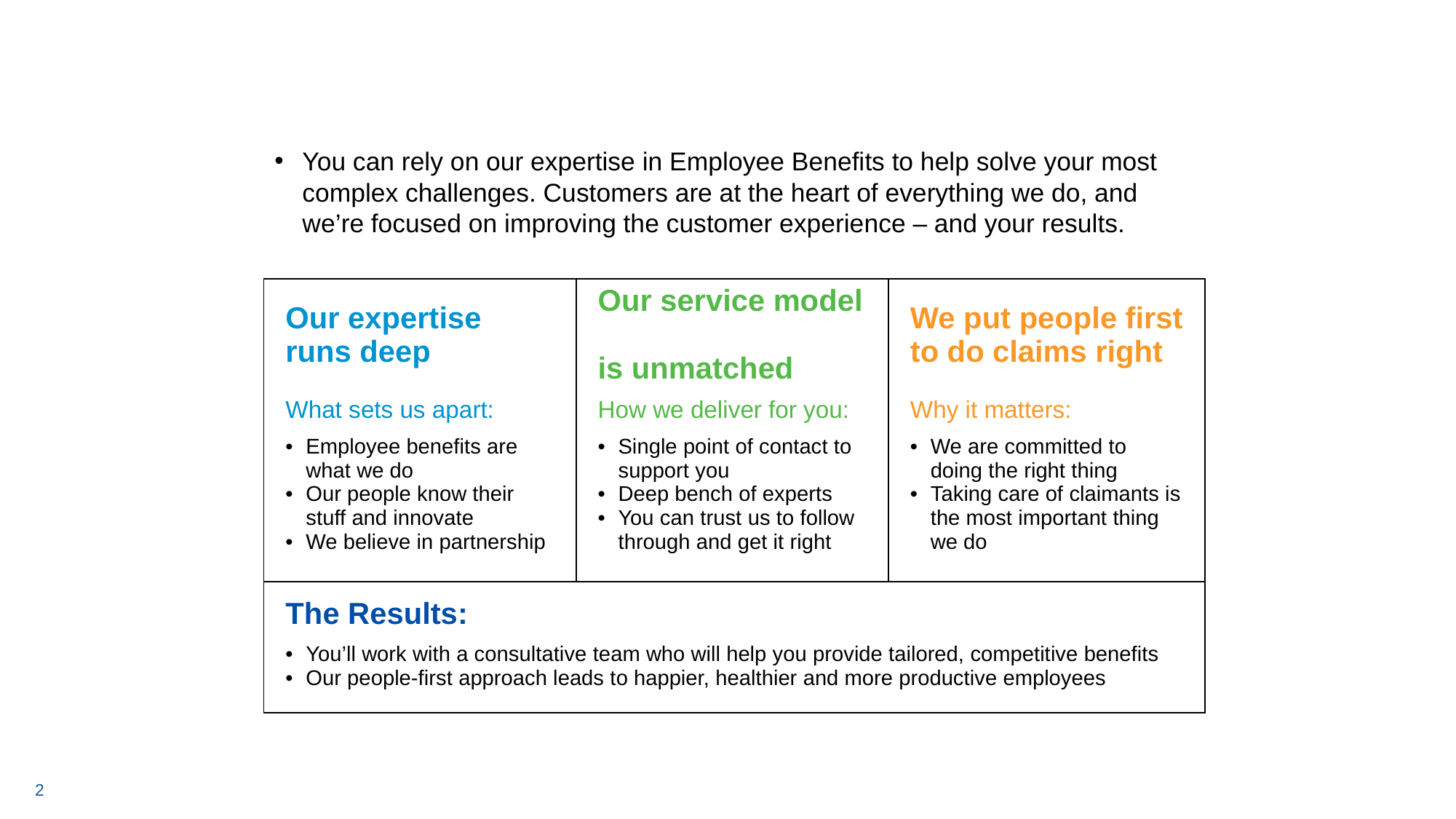

#
You can rely on our expertise in Employee Benefits to help solve your most complex challenges. Customers are at the heart of everything we do, and we’re focused on improving the customer experience – and your results.
| Our expertise runs deep | Our service model is unmatched | We put people first to do claims right |
| --- | --- | --- |
| What sets us apart: | How we deliver for you: | Why it matters: |
| Employee benefits are what we do Our people know their stuff and innovate We believe in partnership | Single point of contact to support you Deep bench of experts You can trust us to follow through and get it right | We are committed to doing the right thing Taking care of claimants is the most important thing we do |
| The Results: |  |  |
| You’ll work with a consultative team who will help you provide tailored, competitive benefits Our people-first approach leads to happier, healthier and more productive employees |  |  |
2